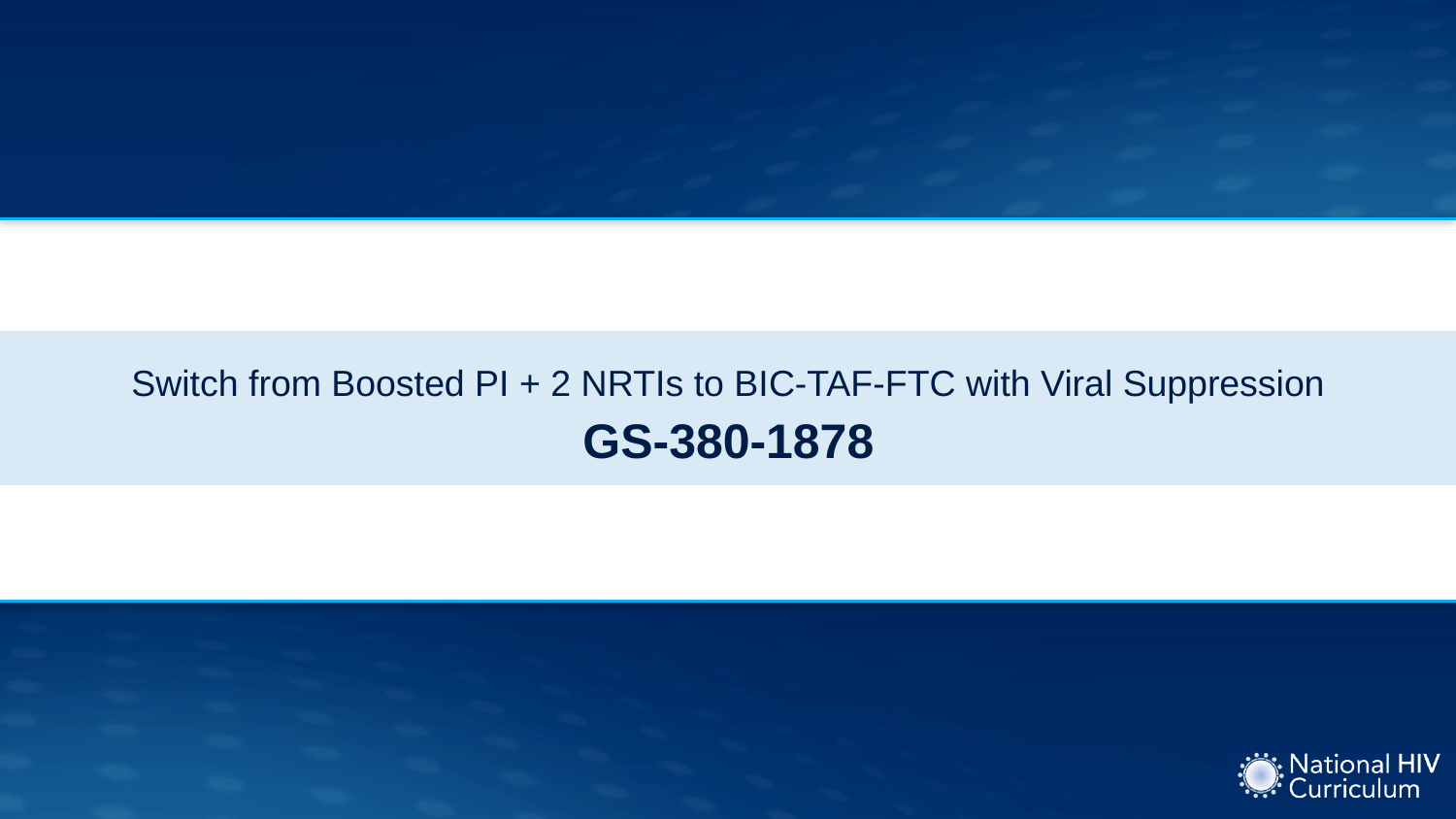

# Switch from Boosted PI + 2 NRTIs to BIC-TAF-FTC with Viral Suppression GS-380-1878